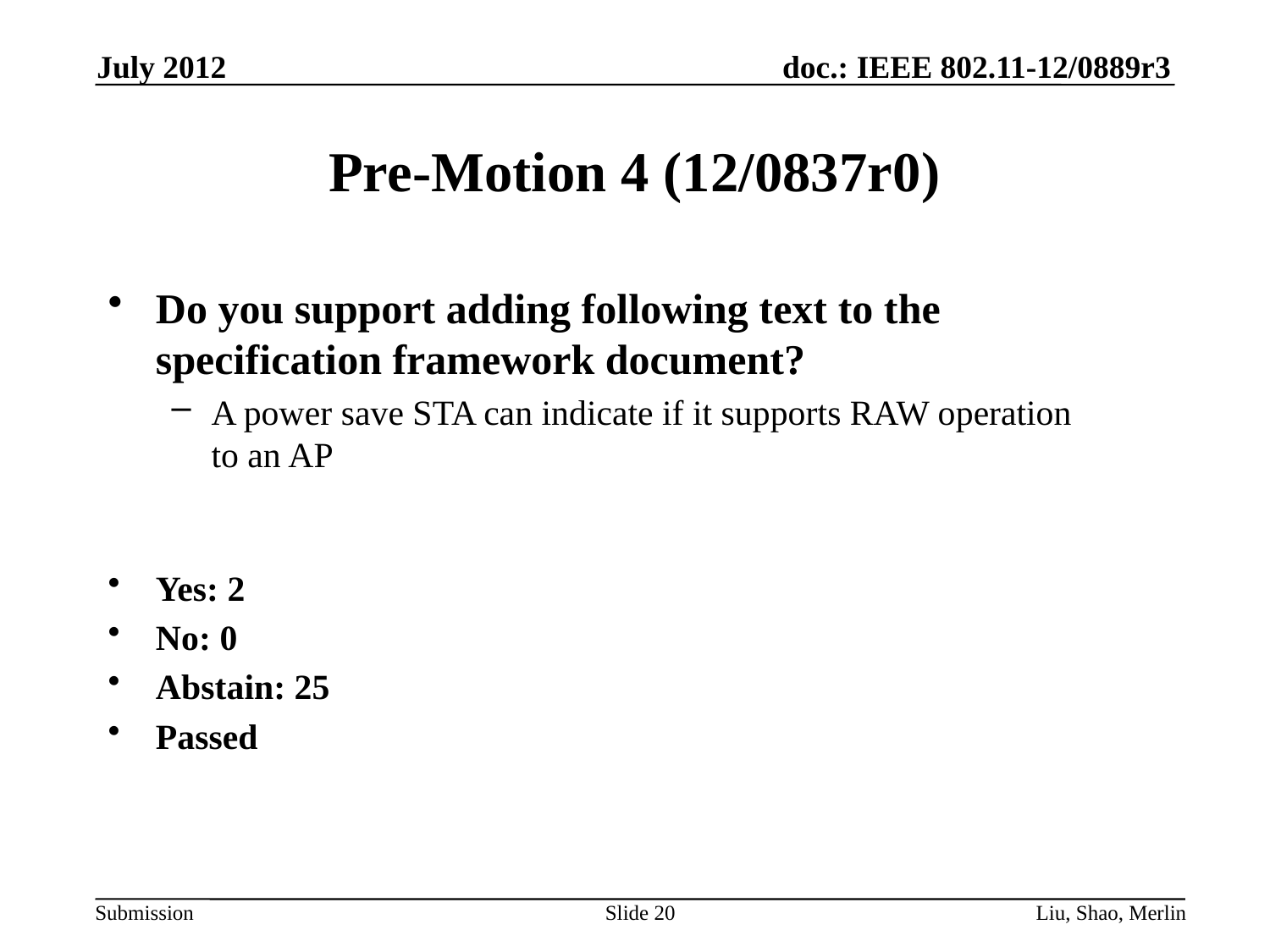

July 2012
# Pre-Motion 4 (12/0837r0)
Do you support adding following text to the specification framework document?
A power save STA can indicate if it supports RAW operation to an AP

Yes: 2
No: 0
Abstain: 25
Passed

Slide 20
Liu, Shao, Merlin